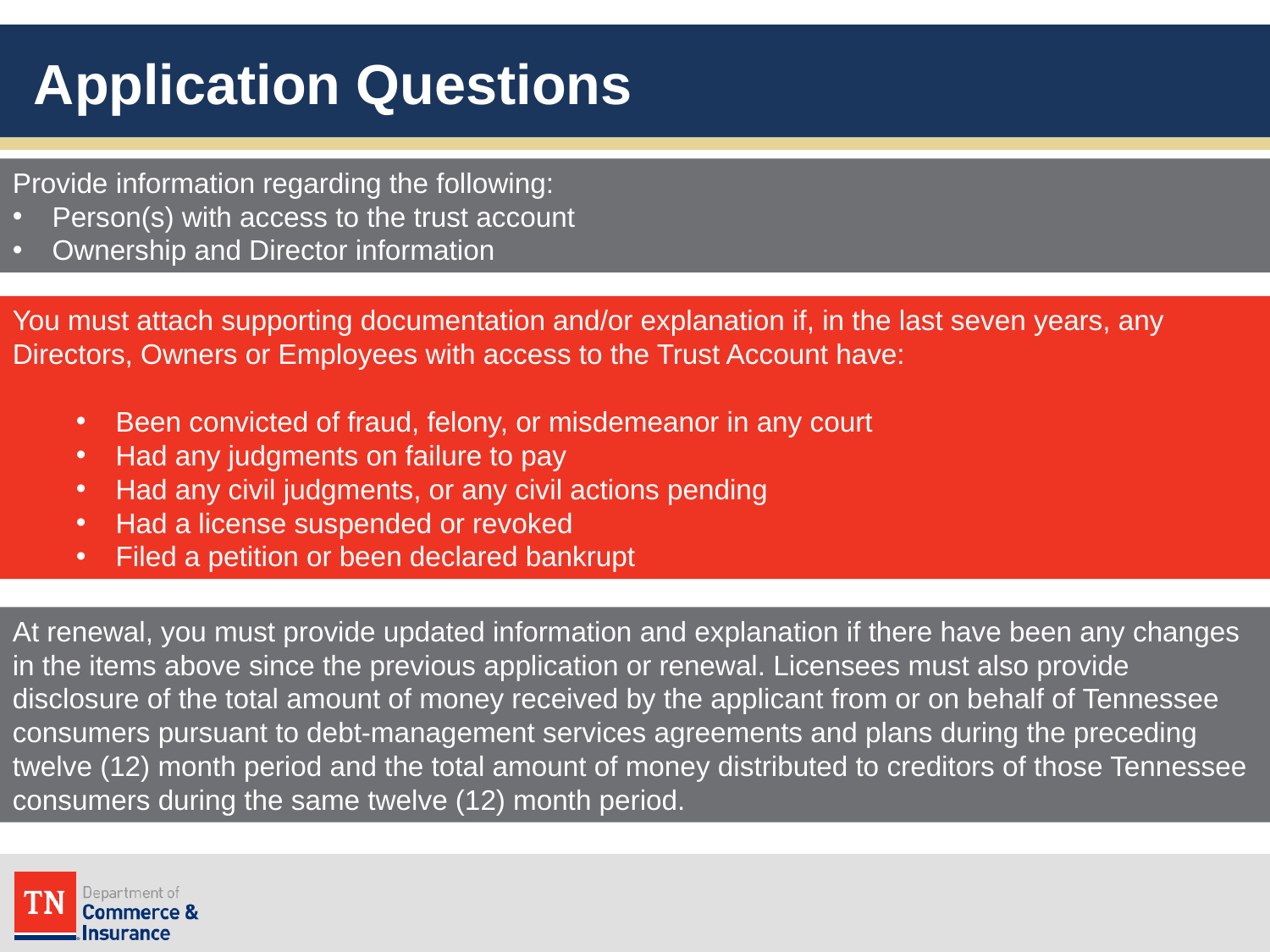

# Application Questions
Provide information regarding the following:
Person(s) with access to the trust account
Ownership and Director information
You must attach supporting documentation and/or explanation if, in the last seven years, any Directors, Owners or Employees with access to the Trust Account have:

Been convicted of fraud, felony, or misdemeanor in any court
Had any judgments on failure to pay
Had any civil judgments, or any civil actions pending
Had a license suspended or revoked
Filed a petition or been declared bankrupt
At renewal, you must provide updated information and explanation if there have been any changes in the items above since the previous application or renewal. Licensees must also provide disclosure of the total amount of money received by the applicant from or on behalf of Tennessee consumers pursuant to debt-management services agreements and plans during the preceding twelve (12) month period and the total amount of money distributed to creditors of those Tennessee consumers during the same twelve (12) month period.